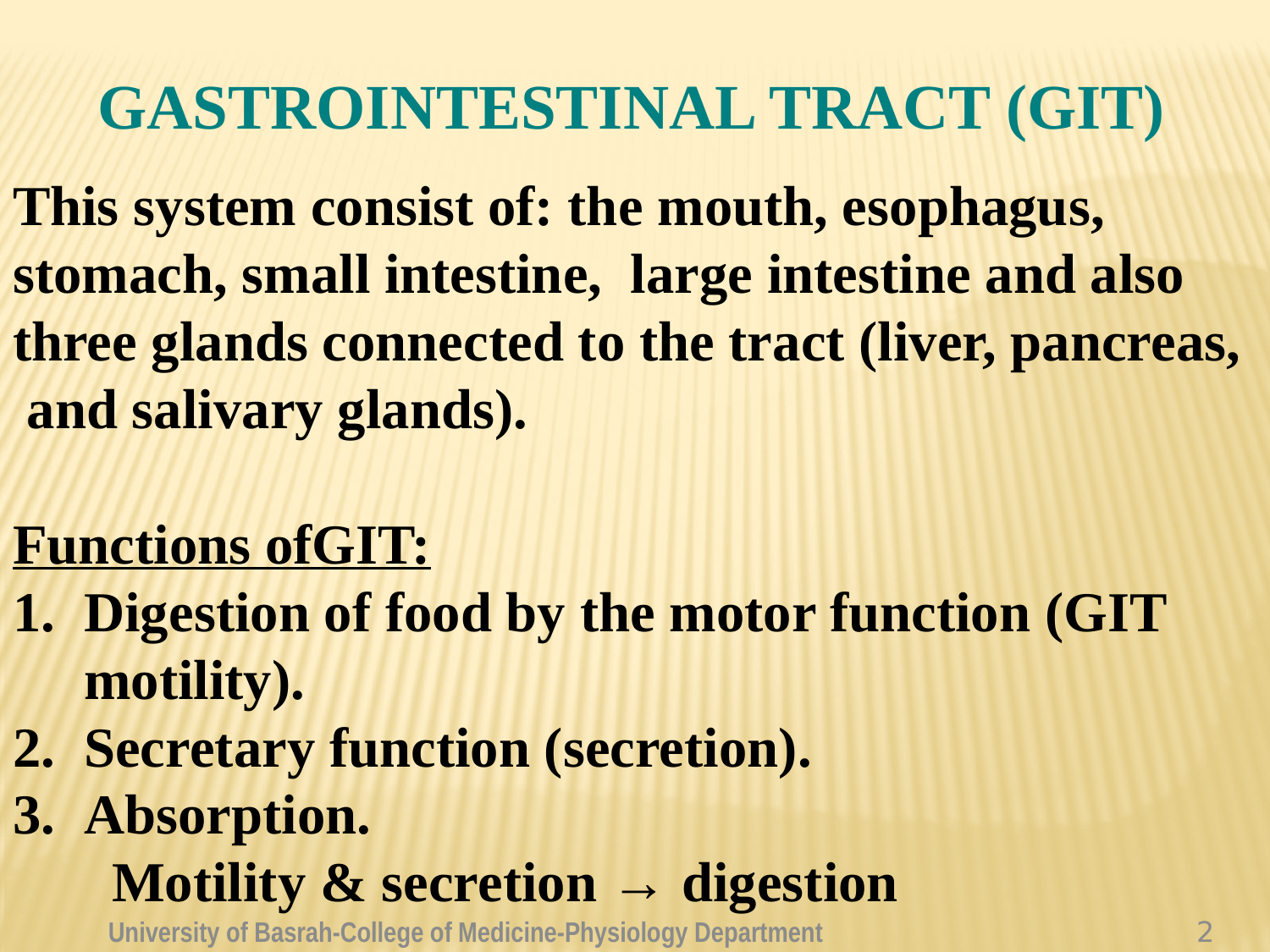

GASTROINTESTINAL TRACT (GIT)
This system consist of: the mouth, esophagus, stomach, small intestine,  large intestine and also three glands connected to the tract (liver, pancreas,   and salivary glands).

Functions ofGIT:
Digestion of food by the motor function (GIT motility).
Secretary function (secretion).
Absorption.
       Motility & secretion → digestion
University of Basrah-College of Medicine-Physiology Department
2